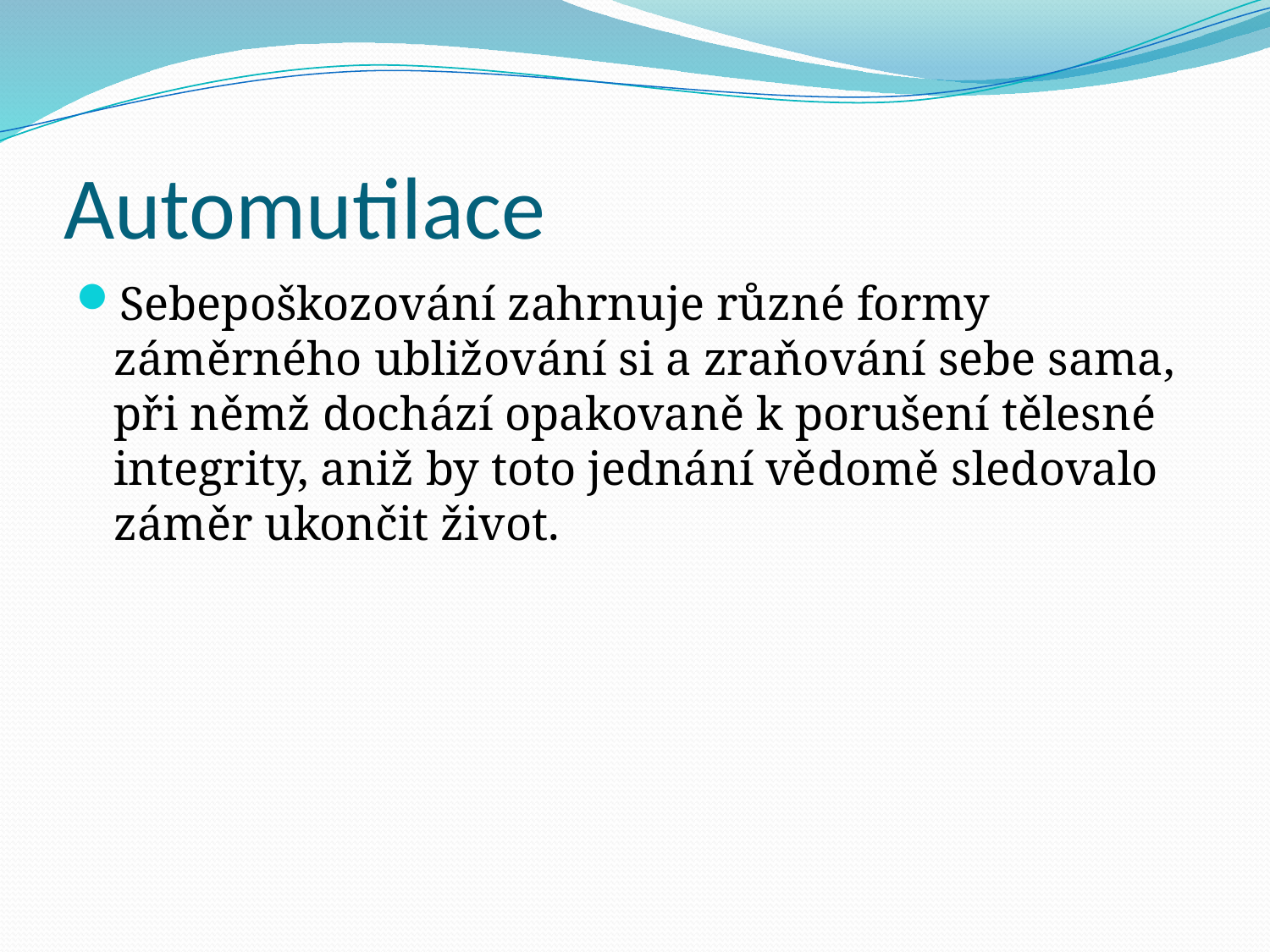

# Automutilace
Sebepoškozování zahrnuje různé formy záměrného ubližování si a zraňování sebe sama, při němž dochází opakovaně k porušení tělesné integrity, aniž by toto jednání vědomě sledovalo záměr ukončit život.